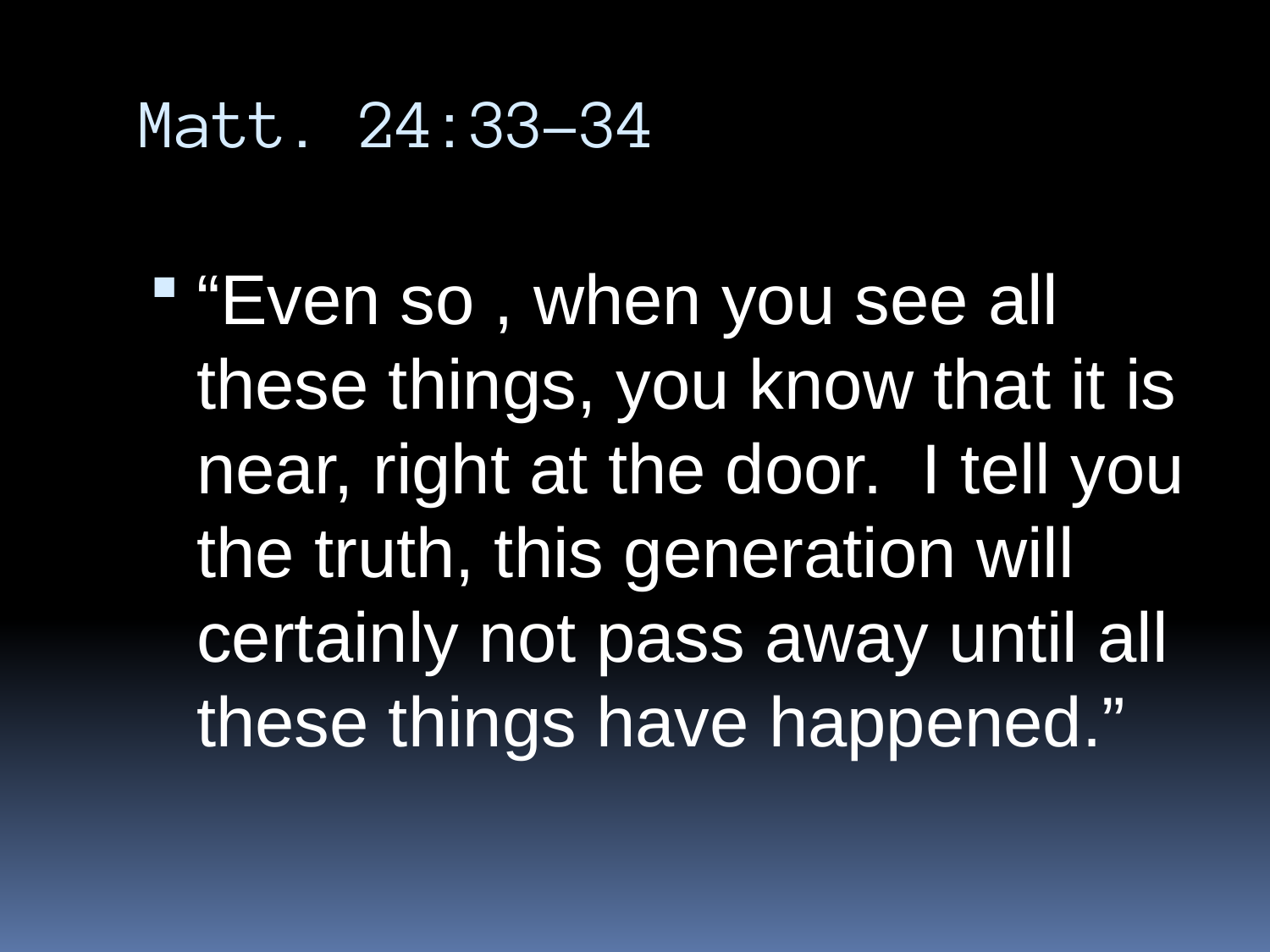

# Matt. 24:33-34
“Even so , when you see all these things, you know that it is near, right at the door.  I tell you the truth, this generation will certainly not pass away until all these things have happened.”